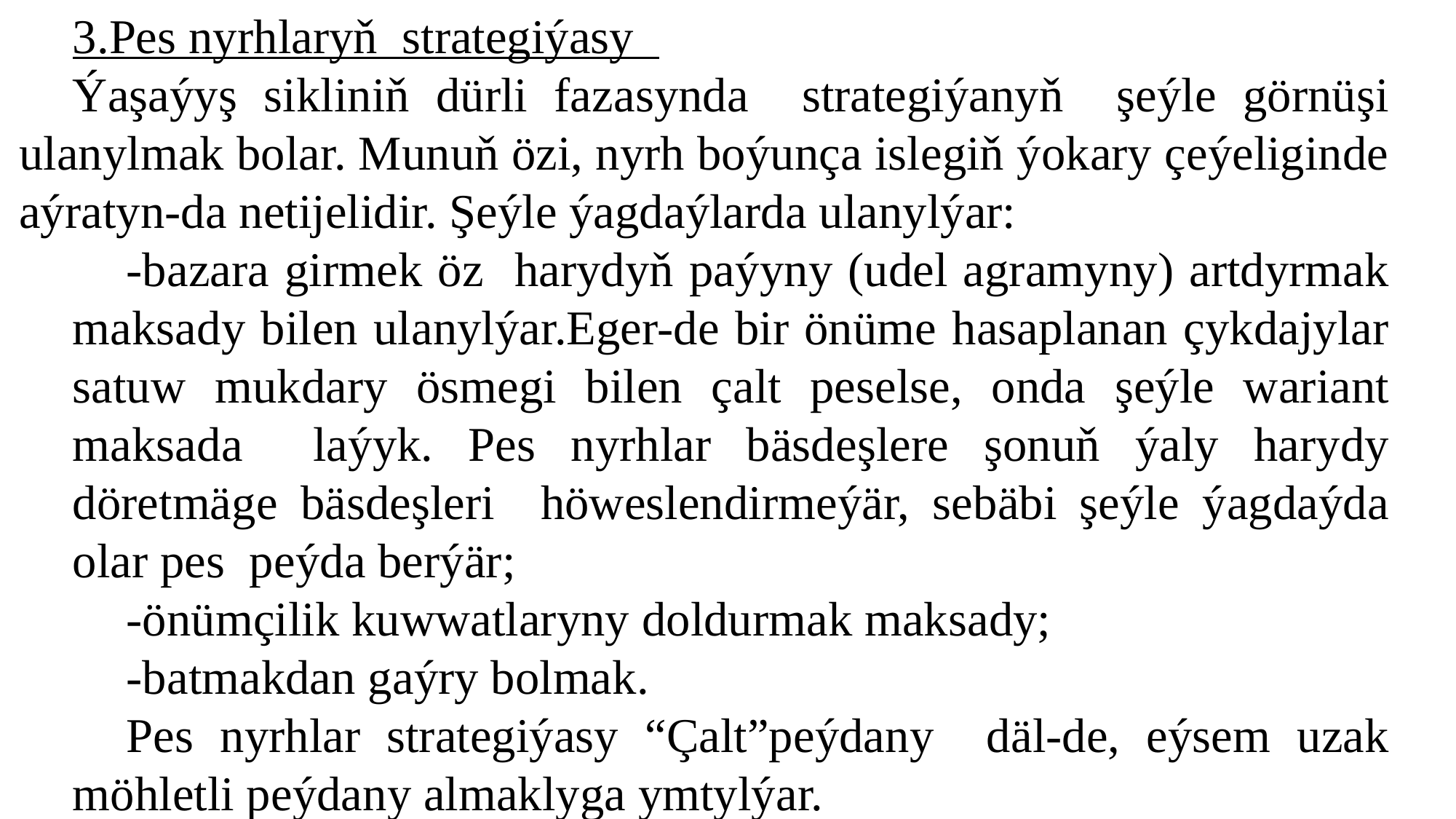

3.Pes nyrhlaryň  strategiýasy
Ýaşaýyş sikliniň dürli fazasynda  strategiýanyň  şeýle görnüşi ulanylmak bolar. Munuň özi, nyrh boýunça islegiň ýokary çeýeliginde aýratyn-da netijelidir. Şeýle ýagdaýlarda ulanylýar:
-bazara girmek öz  harydyň paýyny (udel agramyny) artdyrmak maksady bilen ulanylýar.Eger-de bir önüme hasaplanan çykdajylar satuw mukdary ösmegi bilen çalt peselse, onda şeýle wariant maksada  laýyk. Pes nyrhlar bäsdeşlere şonuň ýaly harydy döretmäge bäsdeşleri  höweslendirmeýär, sebäbi şeýle ýagdaýda olar pes  peýda berýär;
-önümçilik kuwwatlaryny doldurmak maksady;
-batmakdan gaýry bolmak.
Pes nyrhlar strategiýasy “Çalt”peýdany  däl-de, eýsem uzak möhletli peýdany almaklyga ymtylýar.